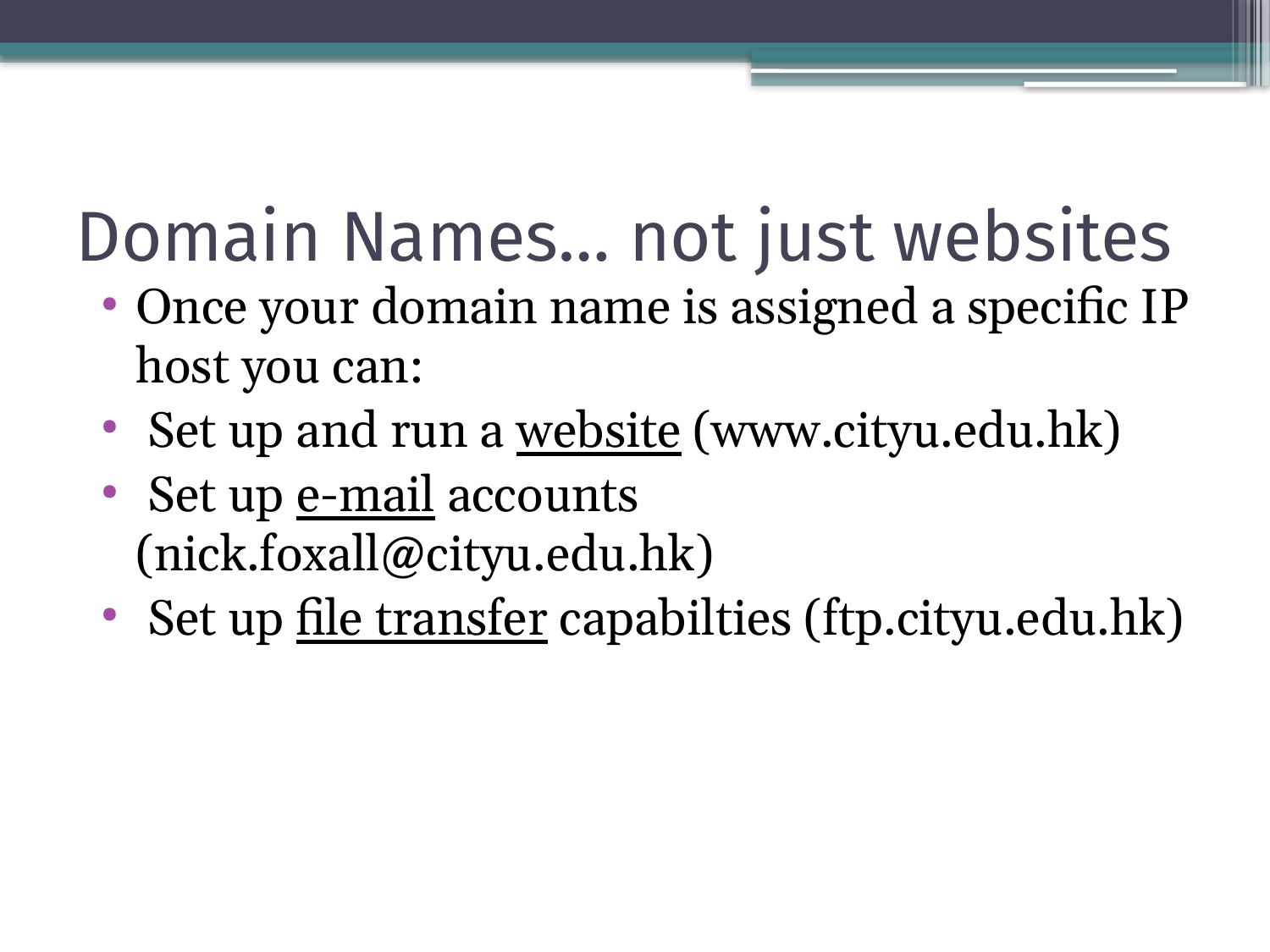

# Domain Names… not just websites
Once your domain name is assigned a specific IP host you can:
 Set up and run a website (www.cityu.edu.hk)
 Set up e-mail accounts (nick.foxall@cityu.edu.hk)
 Set up file transfer capabilties (ftp.cityu.edu.hk)